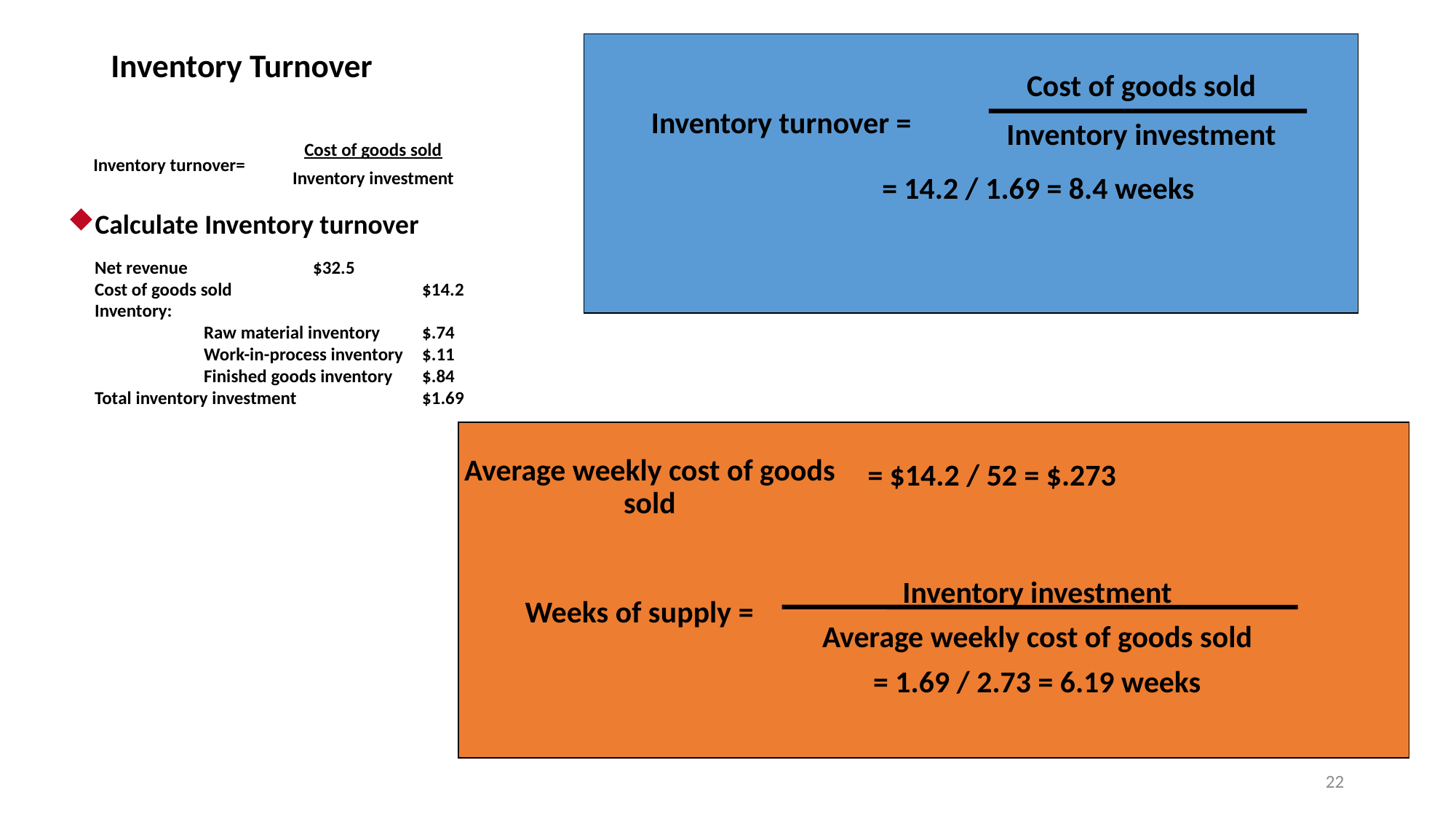

Cost of goods sold
Inventory investment

Inventory turnover =
= 14.2 / 1.69 = 8.4 weeks
# Inventory Turnover
Cost of goods sold
Inventory investment
Inventory turnover=

Calculate Inventory turnover
Net revenue		$32.5
Cost of goods sold		$14.2
Inventory:
	Raw material inventory	$.74
	Work-in-process inventory	$.11
	Finished goods inventory	$.84
Total inventory investment		$1.69

= 14.2 / 1.69 = 8.4
Inventory investment
Average weekly cost of goods sold
= 1.69 / 2.73 = 6.19 weeks

Weeks of supply =
Average weekly cost of goods sold
= $14.2 / 52 = $.273
22